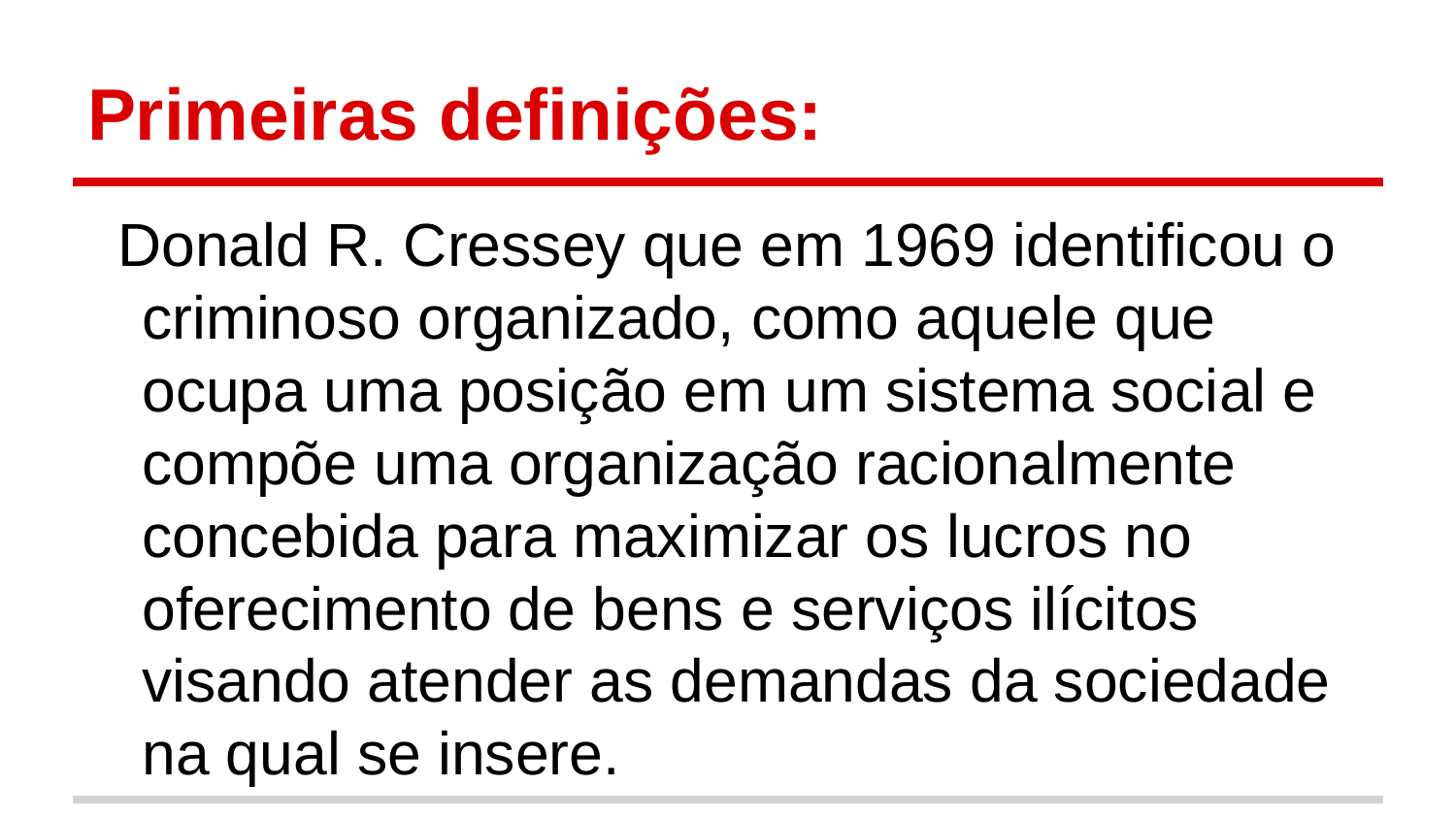

# Primeiras definições:
Donald R. Cressey que em 1969 identificou o criminoso organizado, como aquele que ocupa uma posição em um sistema social e compõe uma organização racionalmente concebida para maximizar os lucros no oferecimento de bens e serviços ilícitos visando atender as demandas da sociedade na qual se insere.